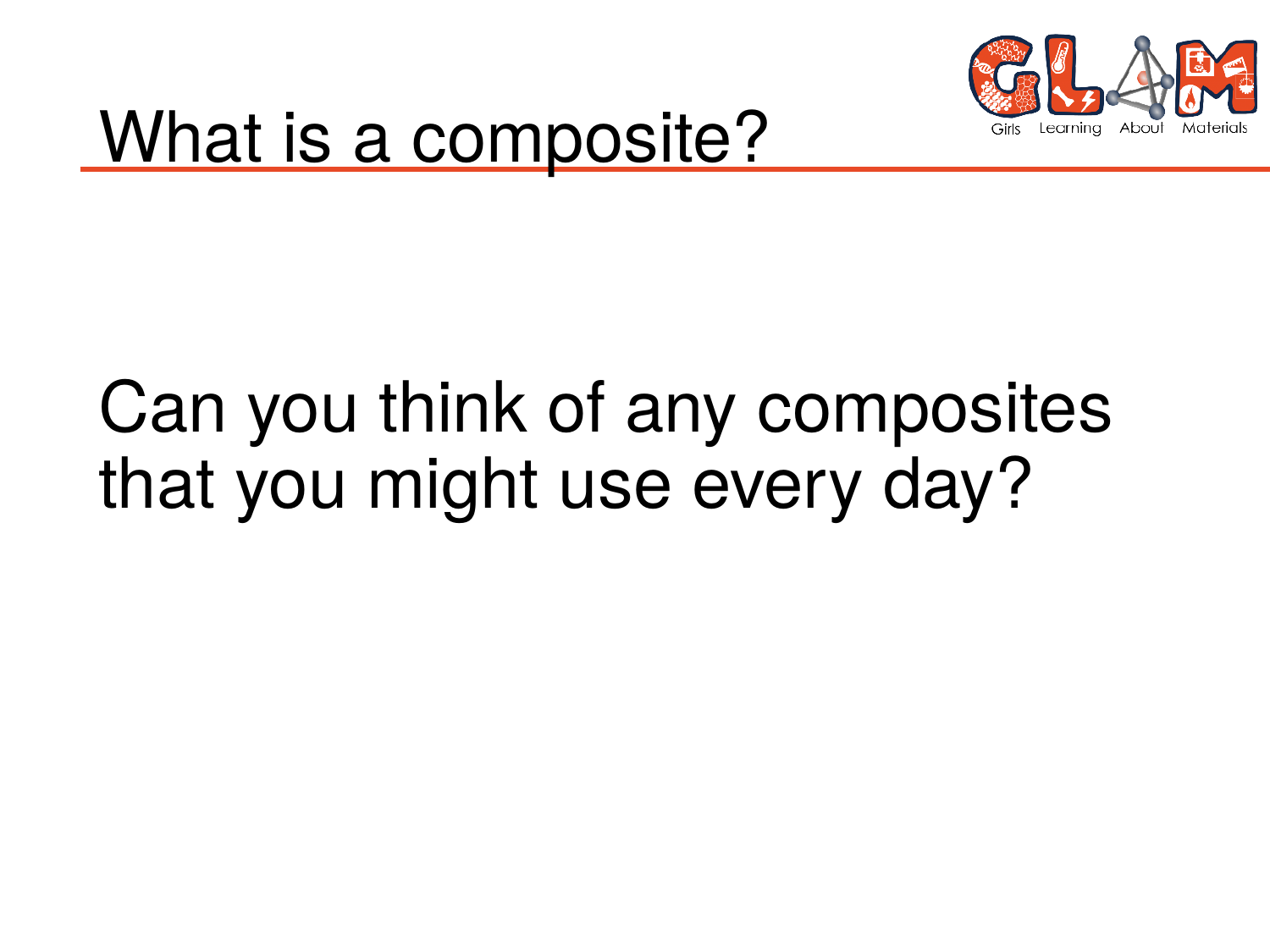

# What is a composite?
Can you think of any composites that you might use every day?